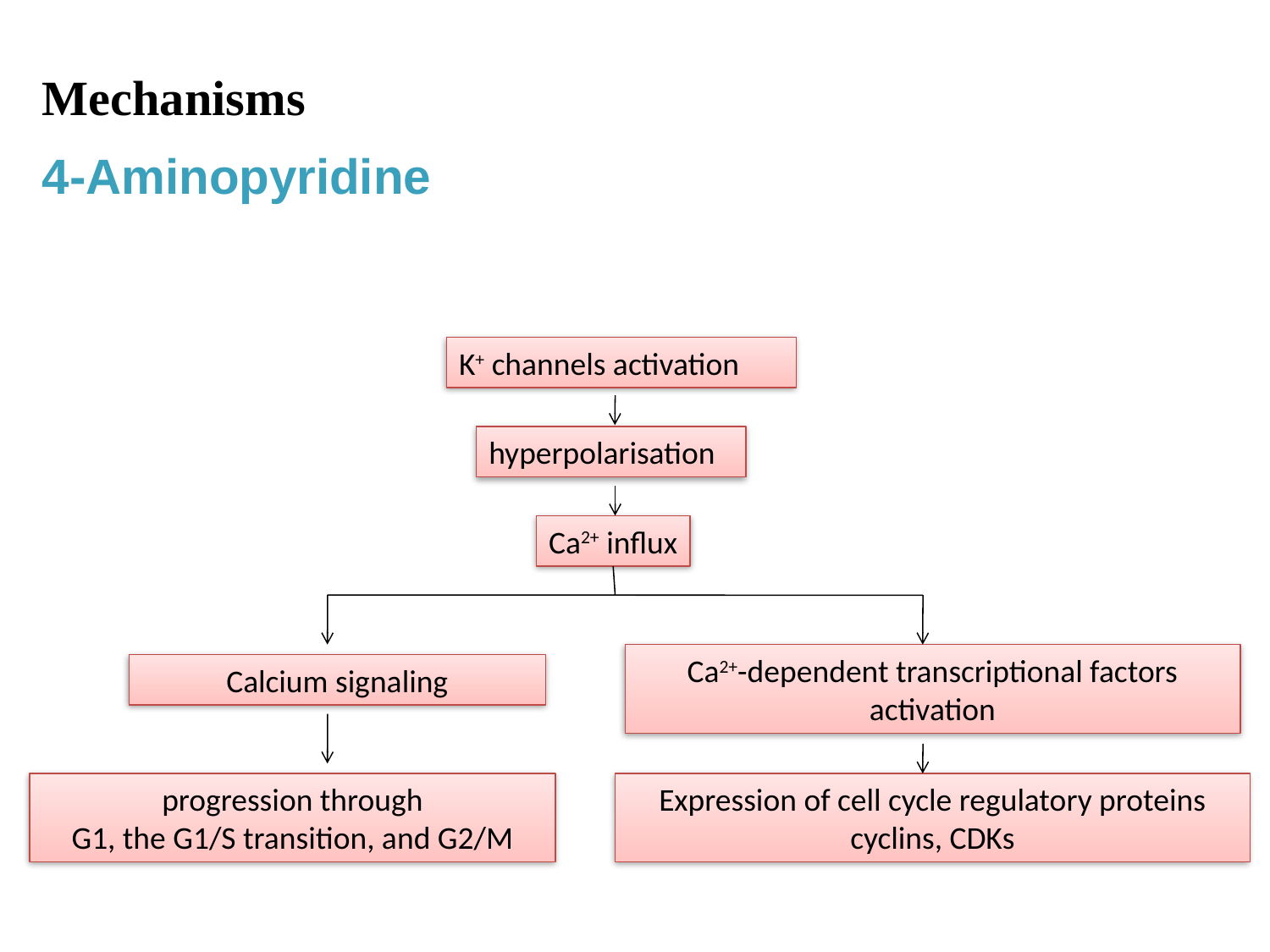

Mechanisms
4-Aminopyridine
K+ channels activation
hyperpolarisation
Ca2+ influx
Ca2+-dependent transcriptional factors activation
Calcium signaling
progression through
G1, the G1/S transition, and G2/M
Expression of cell cycle regulatory proteins
cyclins, CDKs